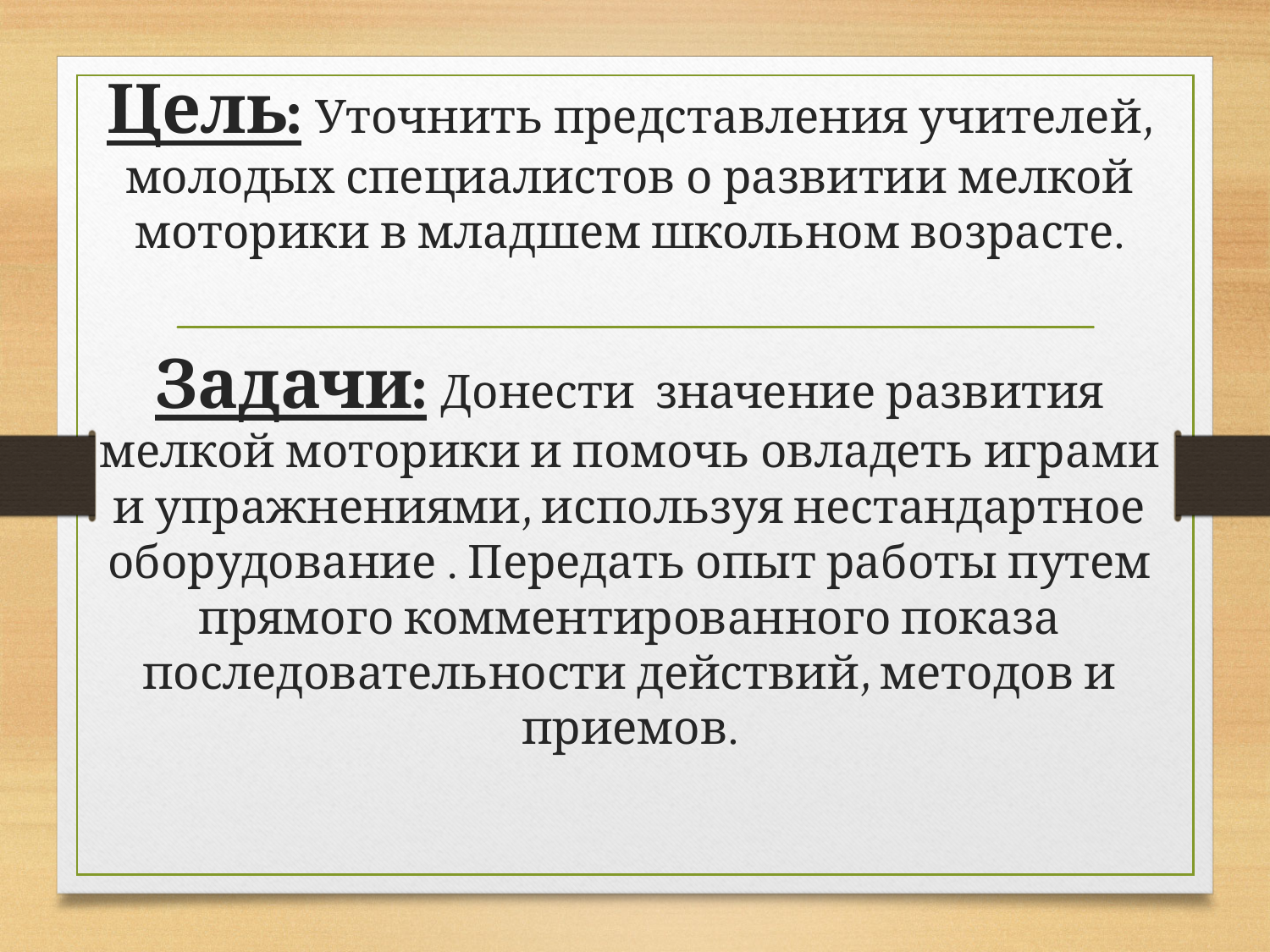

# Цель: Уточнить представления учителей, молодых специалистов о развитии мелкой моторики в младшем школьном возрасте. Задачи: Донести  значение развития мелкой моторики и помочь овладеть играми и упражнениями, используя нестандартное оборудование . Передать опыт работы путем прямого комментированного показа последовательности действий, методов и приемов.